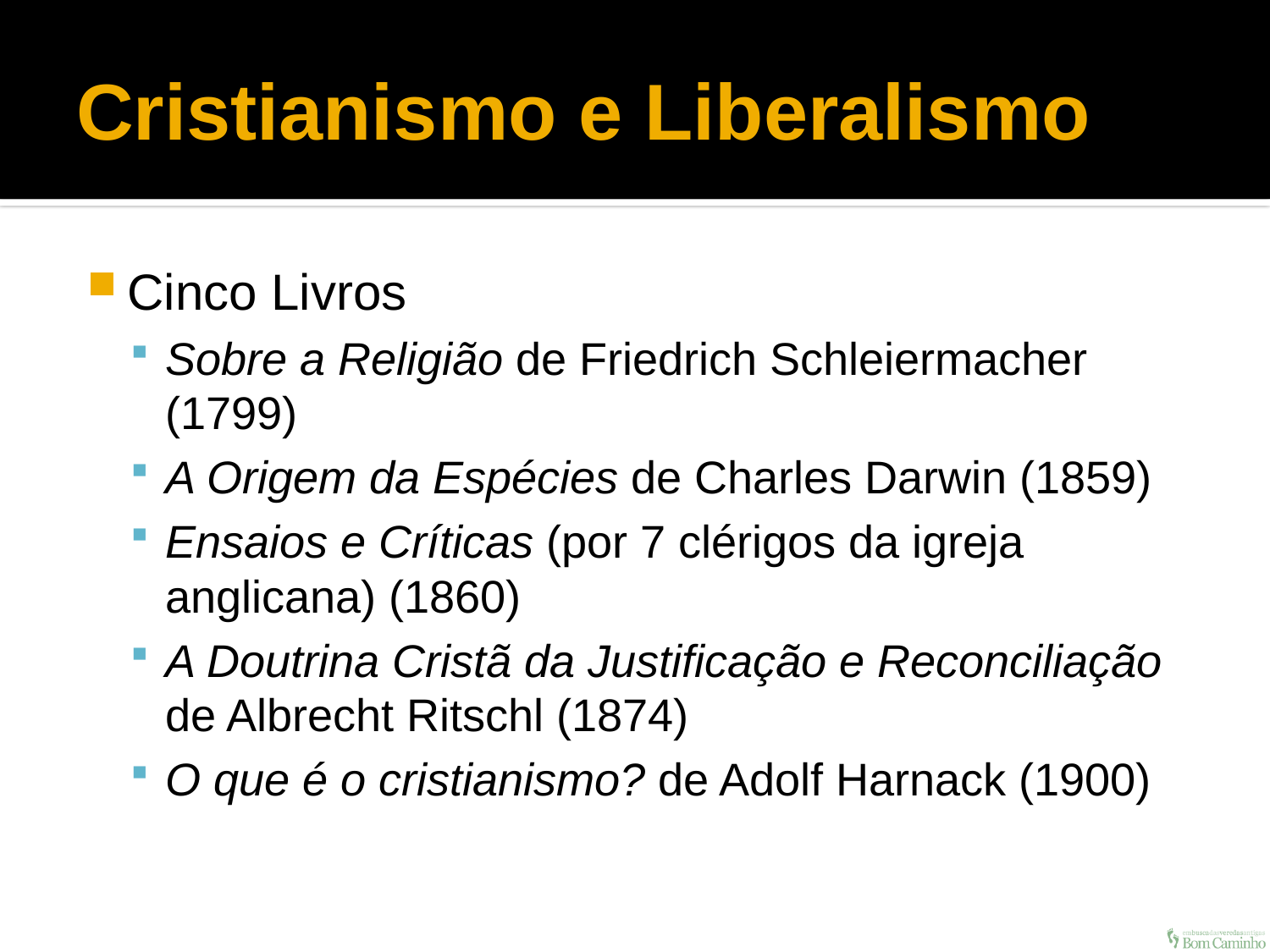

# Cristianismo e Liberalismo
Cinco Livros
Sobre a Religião de Friedrich Schleiermacher (1799)
A Origem da Espécies de Charles Darwin (1859)
Ensaios e Críticas (por 7 clérigos da igreja anglicana) (1860)
A Doutrina Cristã da Justificação e Reconciliação de Albrecht Ritschl (1874)
O que é o cristianismo? de Adolf Harnack (1900)